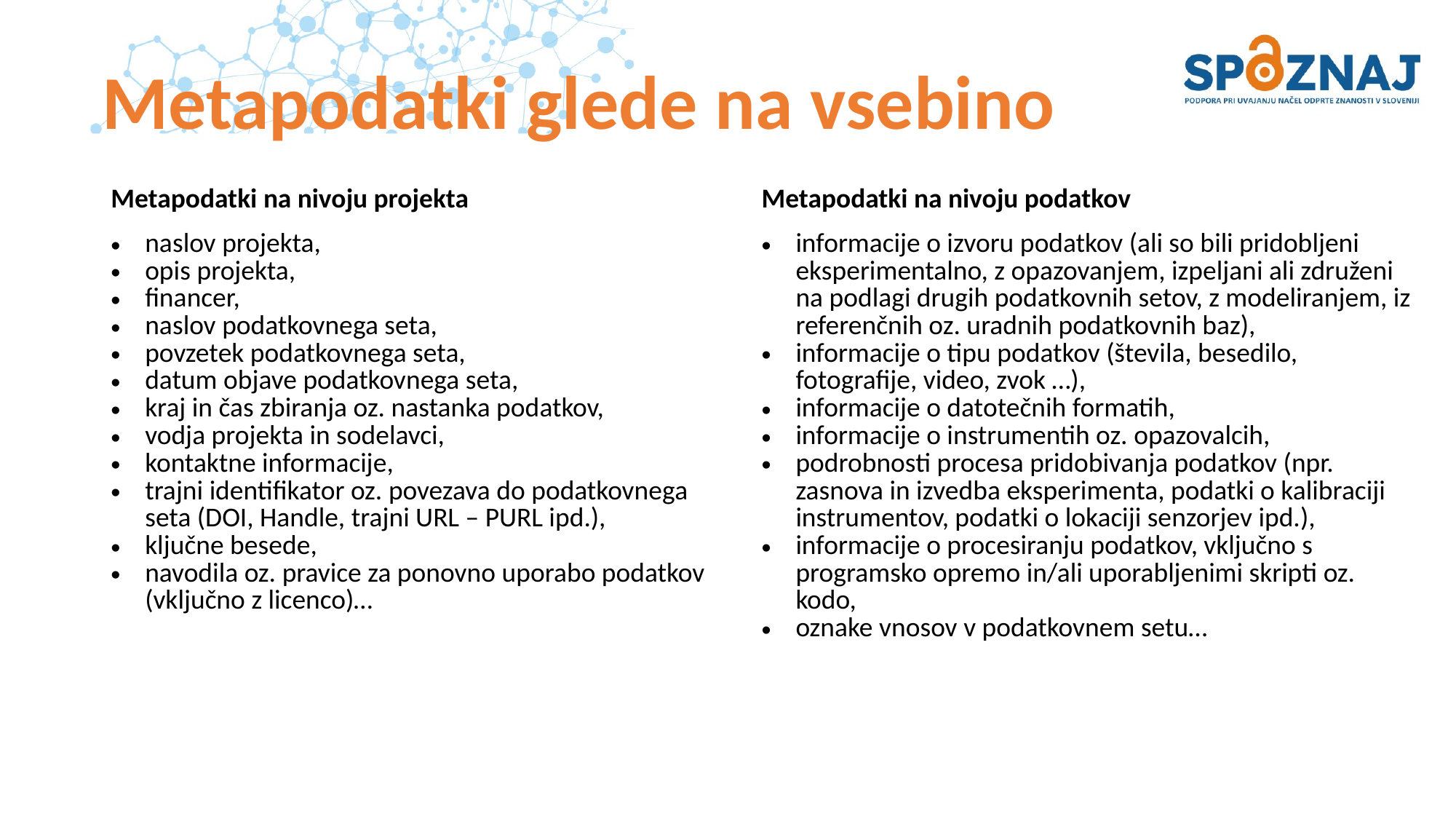

# Metapodatki glede na vsebino

| Metapodatki na nivoju projekta | Metapodatki na nivoju podatkov |
| --- | --- |
| naslov projekta, opis projekta, financer, naslov podatkovnega seta, povzetek podatkovnega seta, datum objave podatkovnega seta, kraj in čas zbiranja oz. nastanka podatkov, vodja projekta in sodelavci, kontaktne informacije, trajni identifikator oz. povezava do podatkovnega seta (DOI, Handle, trajni URL – PURL ipd.), ključne besede, navodila oz. pravice za ponovno uporabo podatkov (vključno z licenco)… | informacije o izvoru podatkov (ali so bili pridobljeni eksperimentalno, z opazovanjem, izpeljani ali združeni na podlagi drugih podatkovnih setov, z modeliranjem, iz referenčnih oz. uradnih podatkovnih baz), informacije o tipu podatkov (števila, besedilo, fotografije, video, zvok …), informacije o datotečnih formatih, informacije o instrumentih oz. opazovalcih, podrobnosti procesa pridobivanja podatkov (npr. zasnova in izvedba eksperimenta, podatki o kalibraciji instrumentov, podatki o lokaciji senzorjev ipd.), informacije o procesiranju podatkov, vključno s programsko opremo in/ali uporabljenimi skripti oz. kodo, oznake vnosov v podatkovnem setu… |